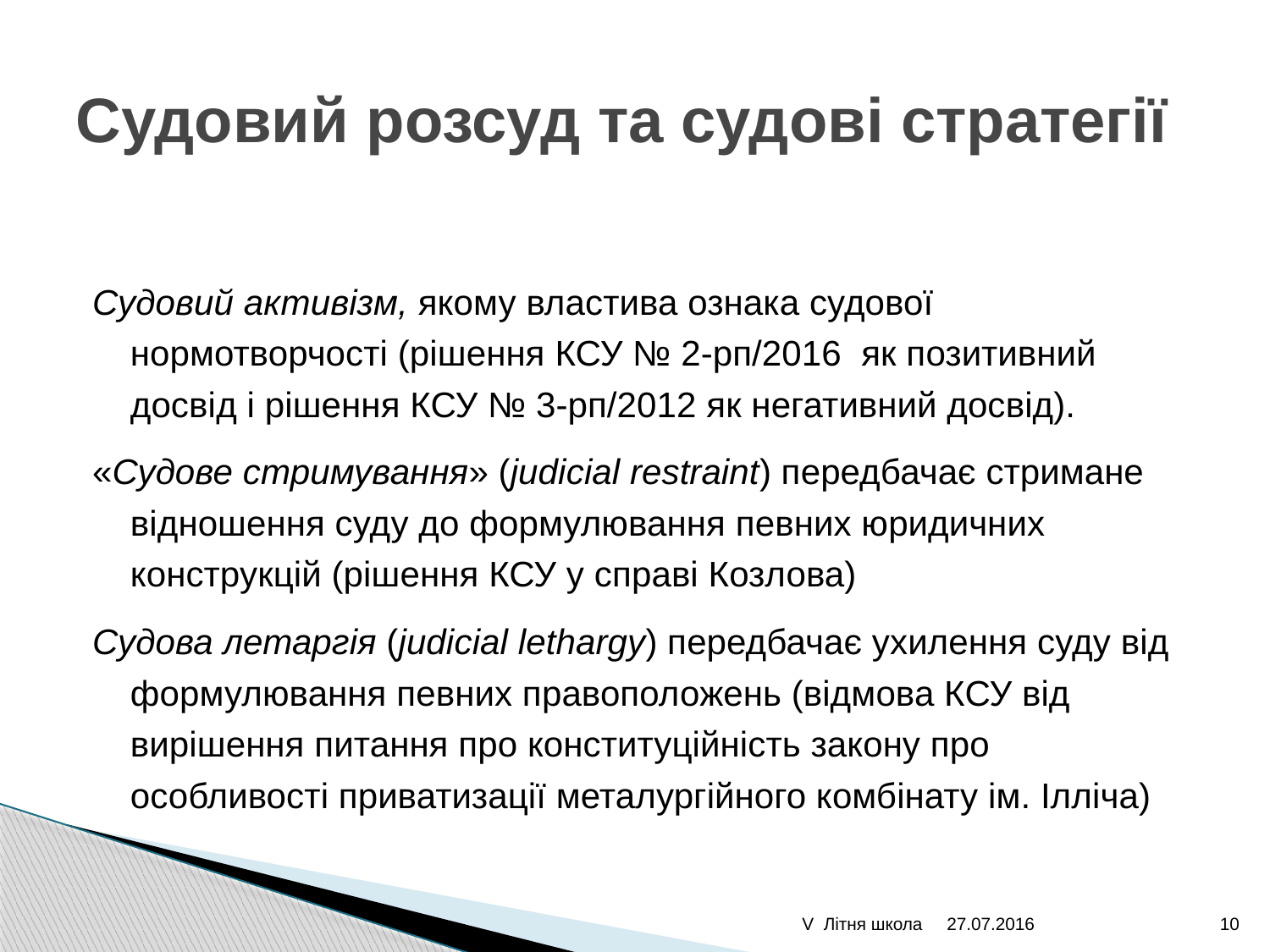

# Судовий розсуд та судові стратегії

Судовий активізм, якому властива ознака судової нормотворчості (рішення КСУ № 2-рп/2016  як позитивний досвід і рішення КСУ № 3-рп/2012 як негативний досвід).
«Судове стримування» (judicial restraint) передбачає стримане відношення суду до формулювання певних юридичних конструкцій (рішення КСУ у справі Козлова)
Судова летаргія (judicial lethargy) передбачає ухилення суду від формулювання певних правоположень (відмова КСУ від вирішення питання про конституційність закону про особливості приватизації металургійного комбінату ім. Ілліча)

V  Літня школа
27.07.2016
10